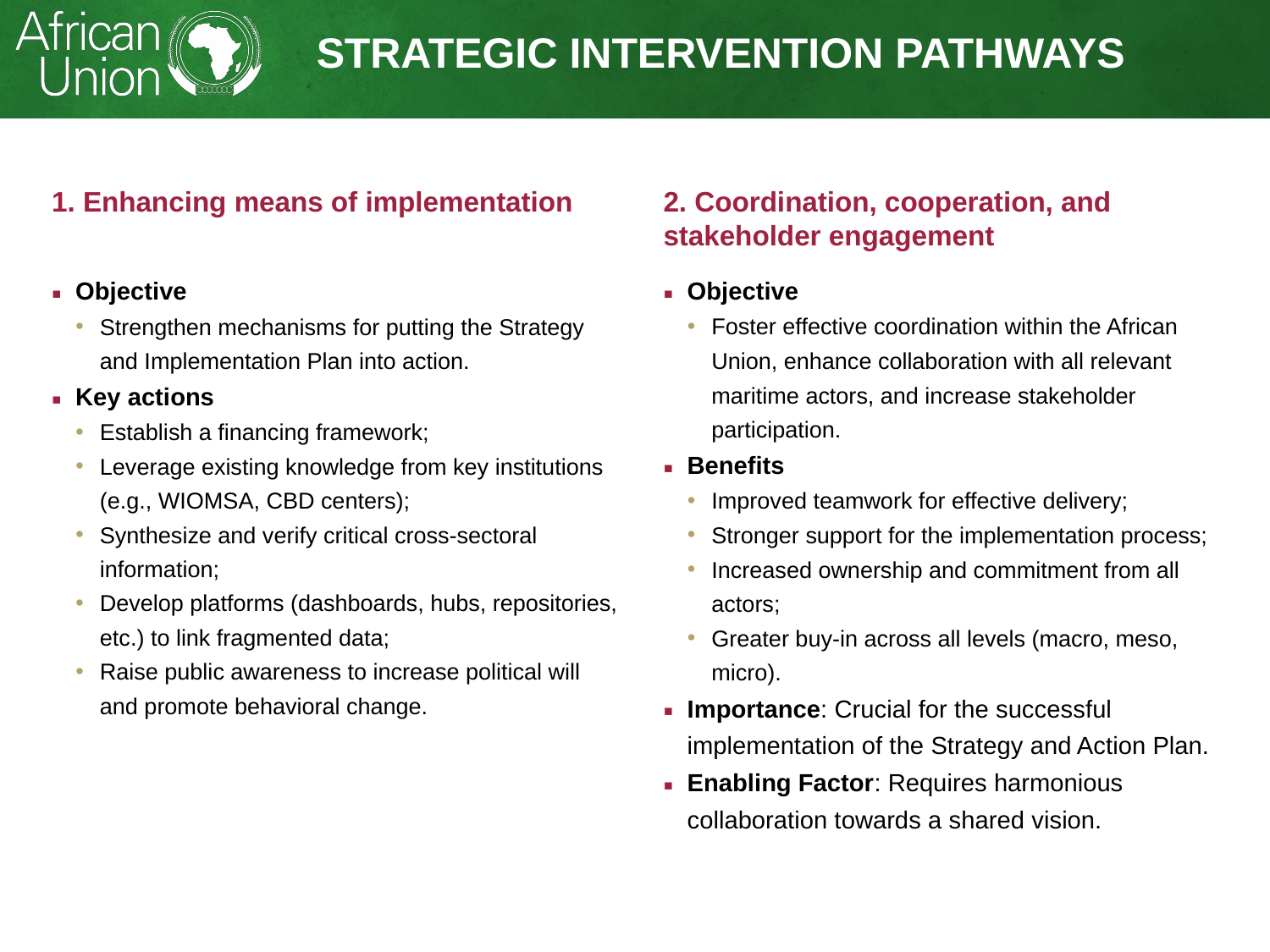

# STRATEGIC INTERVENTION PATHWAYS
1. Enhancing means of implementation
2. Coordination, cooperation, and stakeholder engagement
Objective
Strengthen mechanisms for putting the Strategy and Implementation Plan into action.
Key actions
Establish a financing framework;
Leverage existing knowledge from key institutions (e.g., WIOMSA, CBD centers);
Synthesize and verify critical cross-sectoral information;
Develop platforms (dashboards, hubs, repositories, etc.) to link fragmented data;
Raise public awareness to increase political will and promote behavioral change.

Objective
Foster effective coordination within the African Union, enhance collaboration with all relevant maritime actors, and increase stakeholder participation.
Benefits
Improved teamwork for effective delivery;
Stronger support for the implementation process;
Increased ownership and commitment from all actors;
Greater buy-in across all levels (macro, meso, micro).
Importance: Crucial for the successful implementation of the Strategy and Action Plan.
Enabling Factor: Requires harmonious collaboration towards a shared vision.